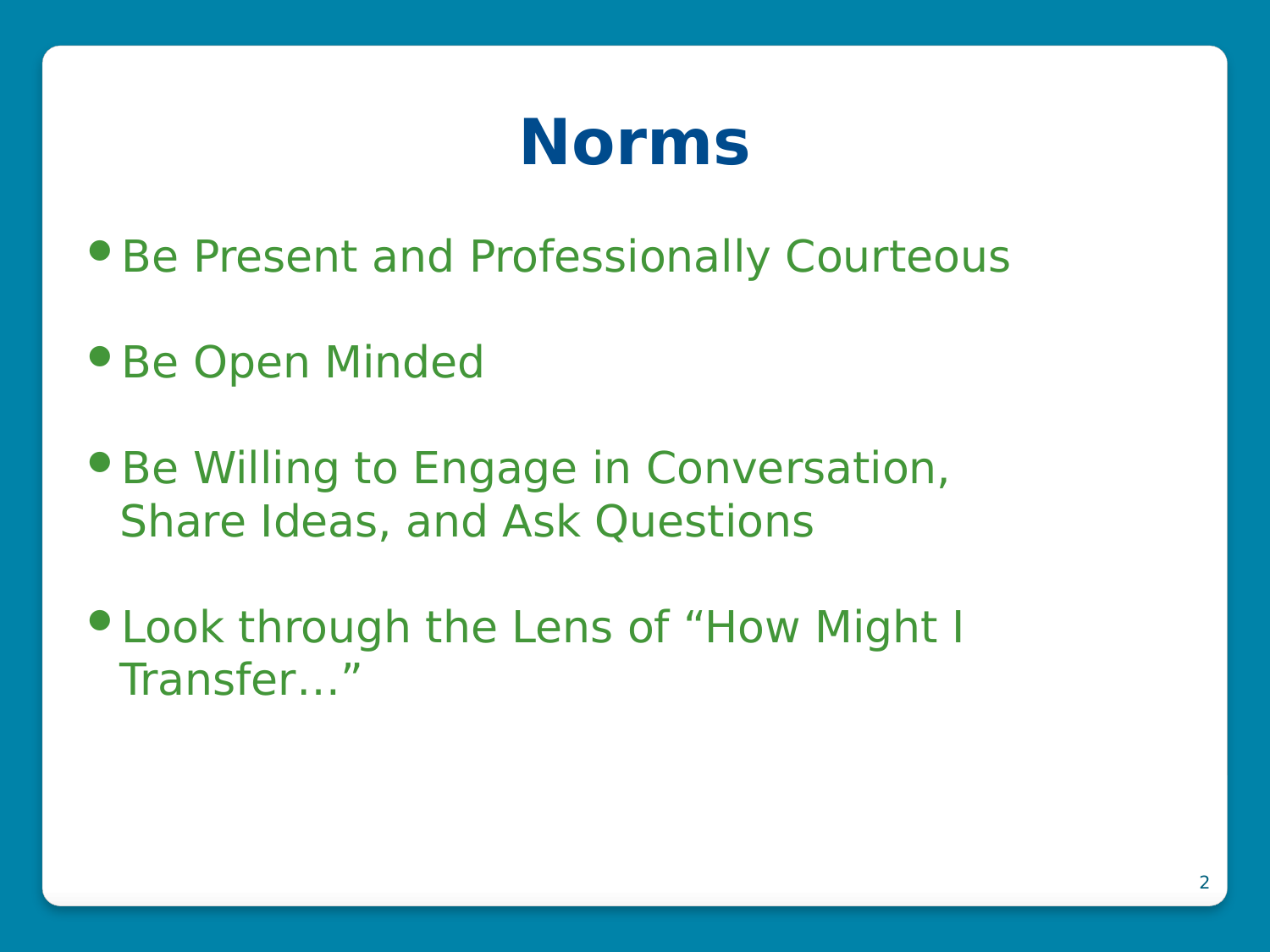

# Norms
Be Present and Professionally Courteous

Be Open Minded

Be Willing to Engage in Conversation,
  Share Ideas, and Ask Questions

Look through the Lens of “How Might I
  Transfer…”

2